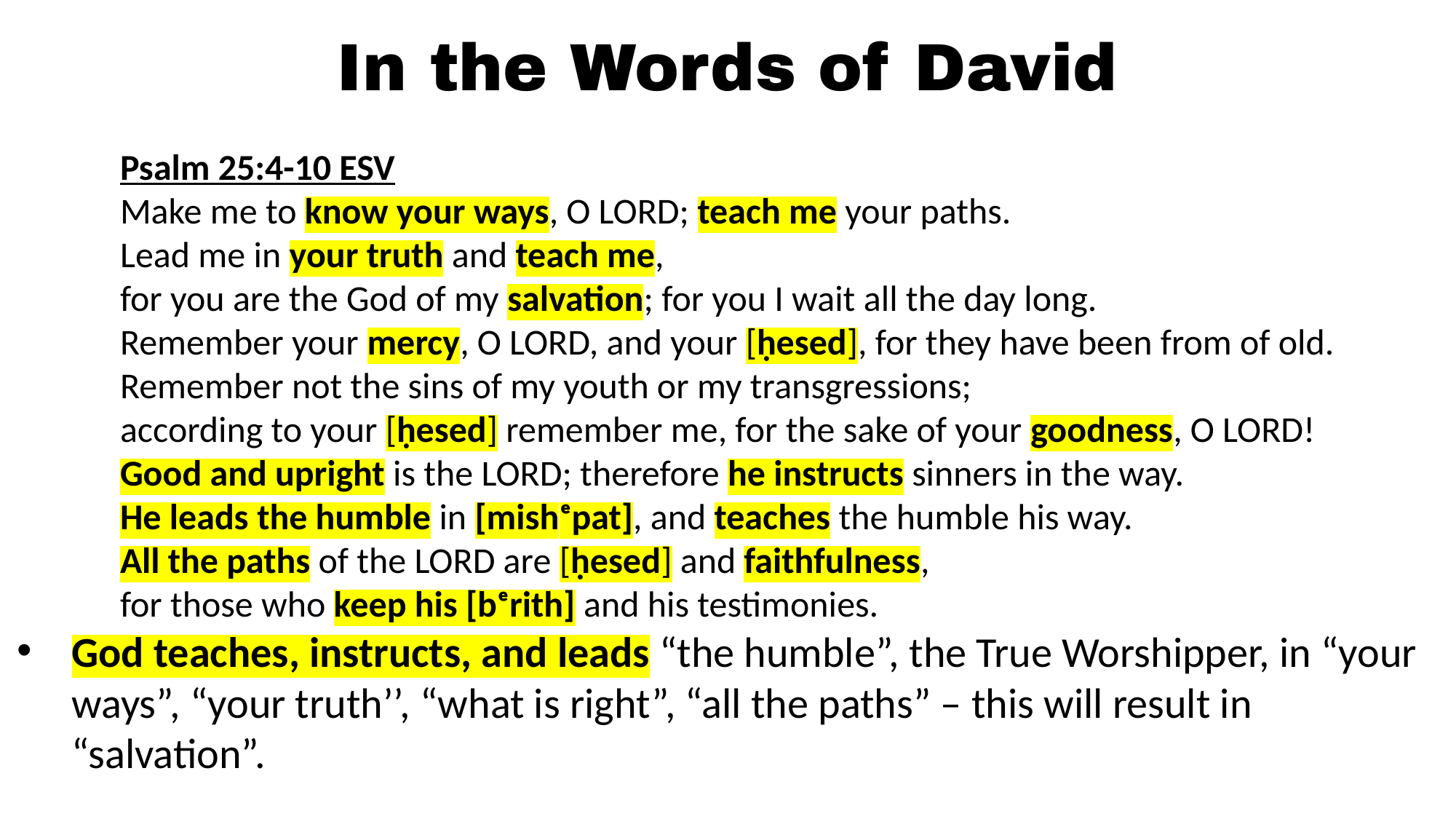

# In the Words of David
Psalm 25:4-10 ESV
Make me to know your ways, O LORD; teach me your paths.
Lead me in your truth and teach me,
for you are the God of my salvation; for you I wait all the day long.
Remember your mercy, O LORD, and your [ḥesed], for they have been from of old.
Remember not the sins of my youth or my transgressions;
according to your [ḥesed] remember me, for the sake of your goodness, O LORD!
Good and upright is the LORD; therefore he instructs sinners in the way.
He leads the humble in [mishᵉpat], and teaches the humble his way.
All the paths of the LORD are [ḥesed] and faithfulness,
for those who keep his [bᵉrith] and his testimonies.
God teaches, instructs, and leads “the humble”, the True Worshipper, in “your ways”, “your truth’’, “what is right”, “all the paths” – this will result in “salvation”.